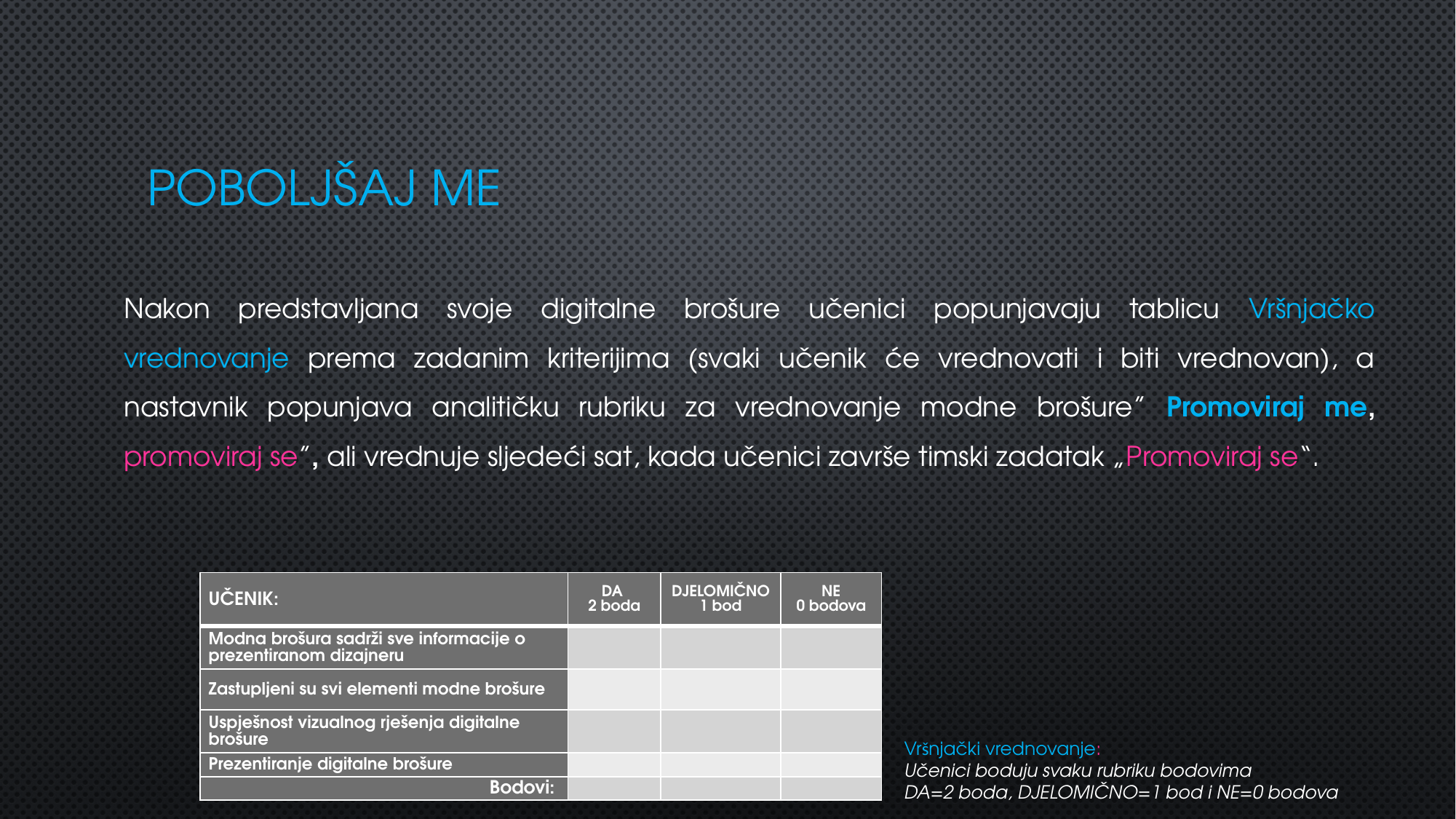

# Poboljšaj me
Nakon predstavljana svoje digitalne brošure učenici popunjavaju tablicu Vršnjačko vrednovanje prema zadanim kriterijima (svaki učenik će vrednovati i biti vrednovan), a nastavnik popunjava analitičku rubriku za vrednovanje modne brošure” Promoviraj me, promoviraj se”, ali vrednuje sljedeći sat, kada učenici završe timski zadatak „Promoviraj se“.

| UČENIK: | DA 2 boda | DJELOMIČNO 1 bod | NE 0 bodova |
| --- | --- | --- | --- |
| Modna brošura sadrži sve informacije o prezentiranom dizajneru |  |  |  |
| Zastupljeni su svi elementi modne brošure |  |  |  |
| Uspješnost vizualnog rješenja digitalne brošure |  |  |  |
| Prezentiranje digitalne brošure |  |  |  |
| Bodovi: |  |  |  |
Vršnjački vrednovanje:
Učenici boduju svaku rubriku bodovima
DA=2 boda, DJELOMIČNO=1 bod i NE=0 bodova